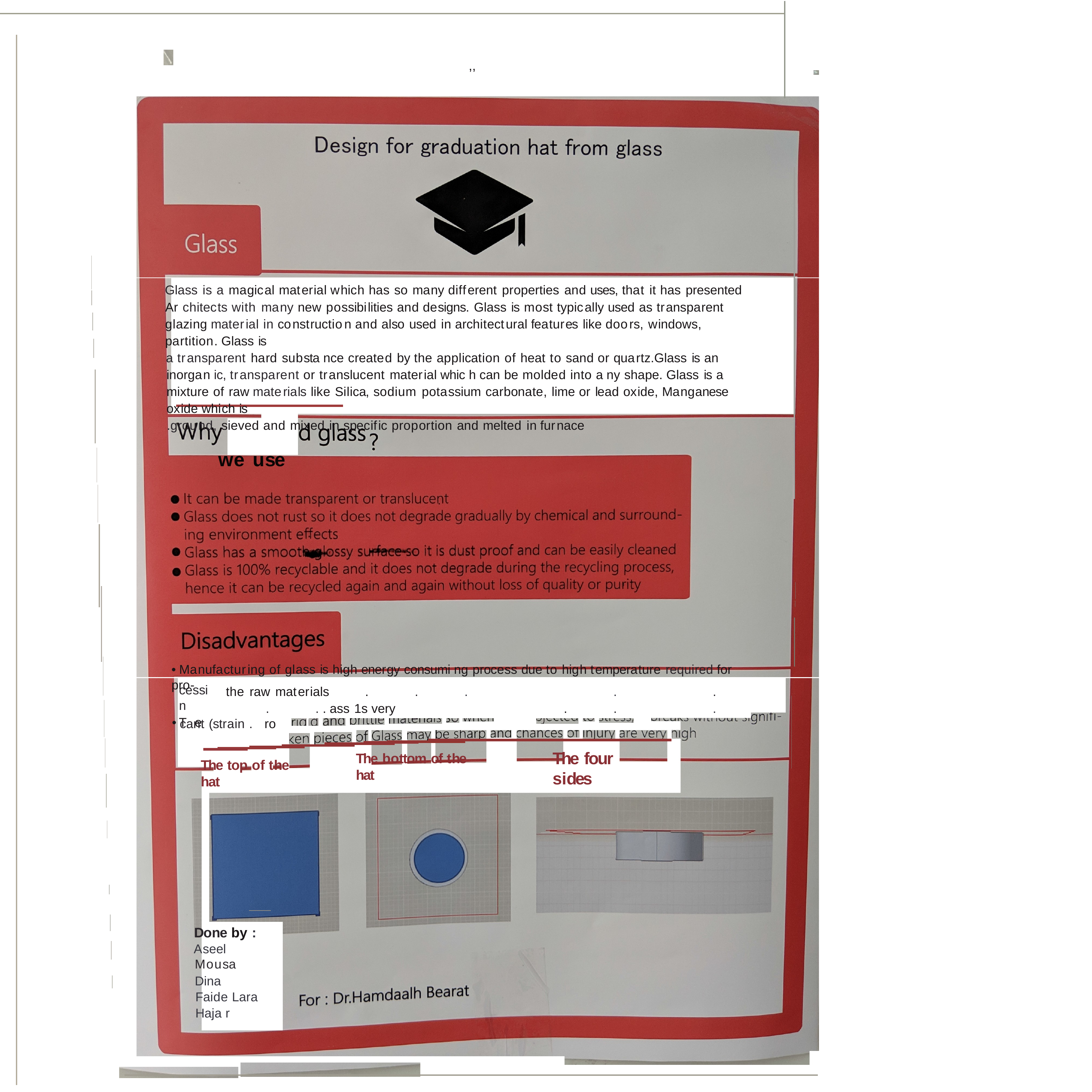

,,

Glass is a magical material which has so many different properties and uses, that it has presented Ar­ chitects with many new possibilities and designs. Glass is most typically used as transparent glazing material in construction and also used in architectural features like doors, windows, partition. Glass is
a transparent hard substa nce created by the application of heat to sand or quartz.Glass is an inorgan­ ic, transparent or translucent material whic h can be molded into a ny shape. Glass is a mixture of raw materials like Silica, sodium potassium carbonate, lime or lead oxide, Manganese oxide which is
.ground, sieved and mixed in specific proportion and melted in furnace

we use

•Manufacturing of glass is high energy consumi ng process due to high temperature required for pro-

cessin
•T	e
the raw materials	.	.	.			.		.	.	. . ass 1s very				.	.		.

cant (strain .	ro

The four sides

The bottom of the hat
The top of the hat

Done by :
Aseel Mousa
Dina Faide Lara Haja r